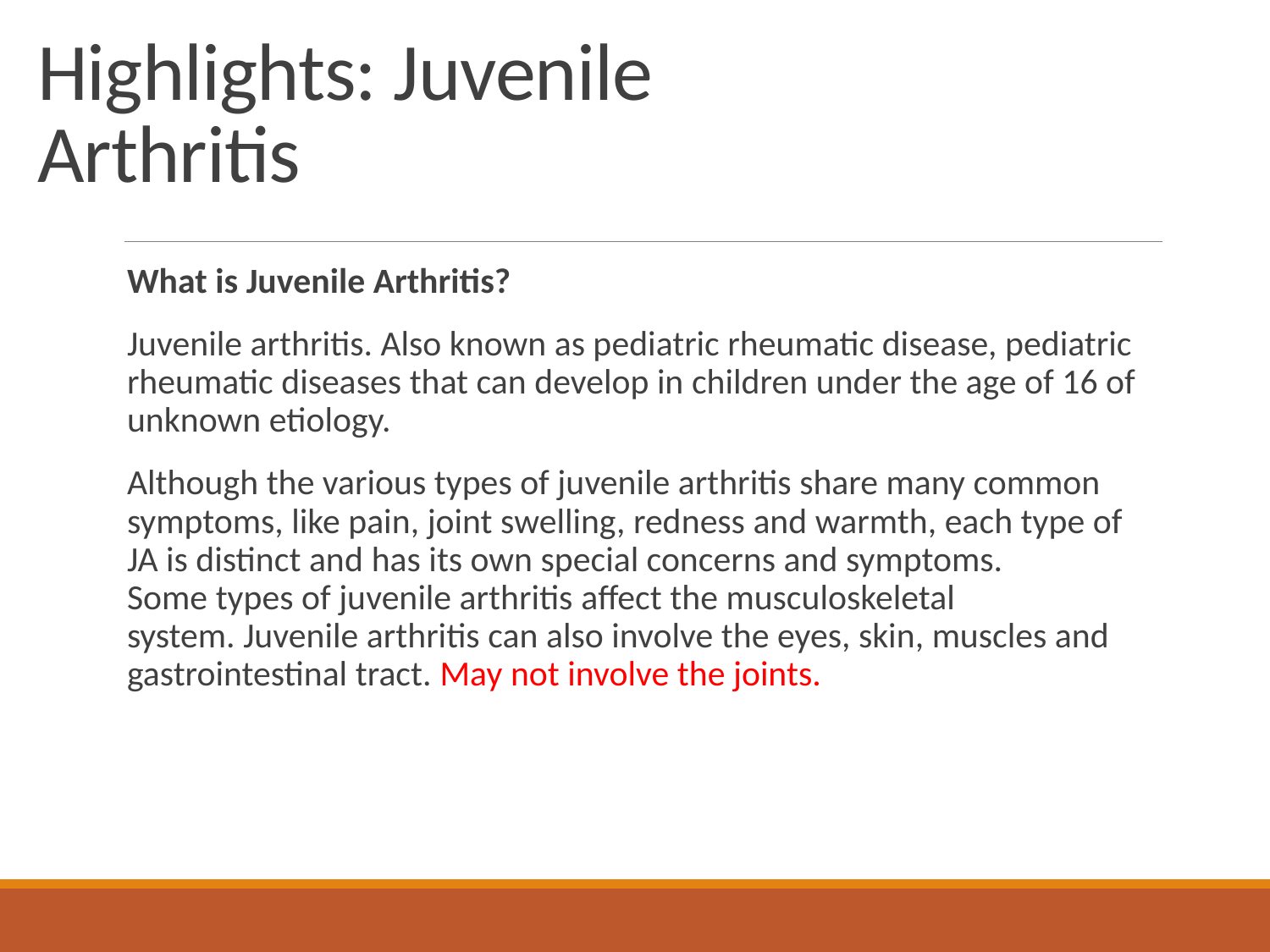

# Highlights: Juvenile Arthritis
What is Juvenile Arthritis?
Juvenile arthritis. Also known as pediatric rheumatic disease, pediatric rheumatic diseases that can develop in children under the age of 16 of unknown etiology.
Although the various types of juvenile arthritis share many common symptoms, like pain, joint swelling, redness and warmth, each type of JA is distinct and has its own special concerns and symptoms. Some types of juvenile arthritis affect the musculoskeletal system. Juvenile arthritis can also involve the eyes, skin, muscles and gastrointestinal tract. May not involve the joints.